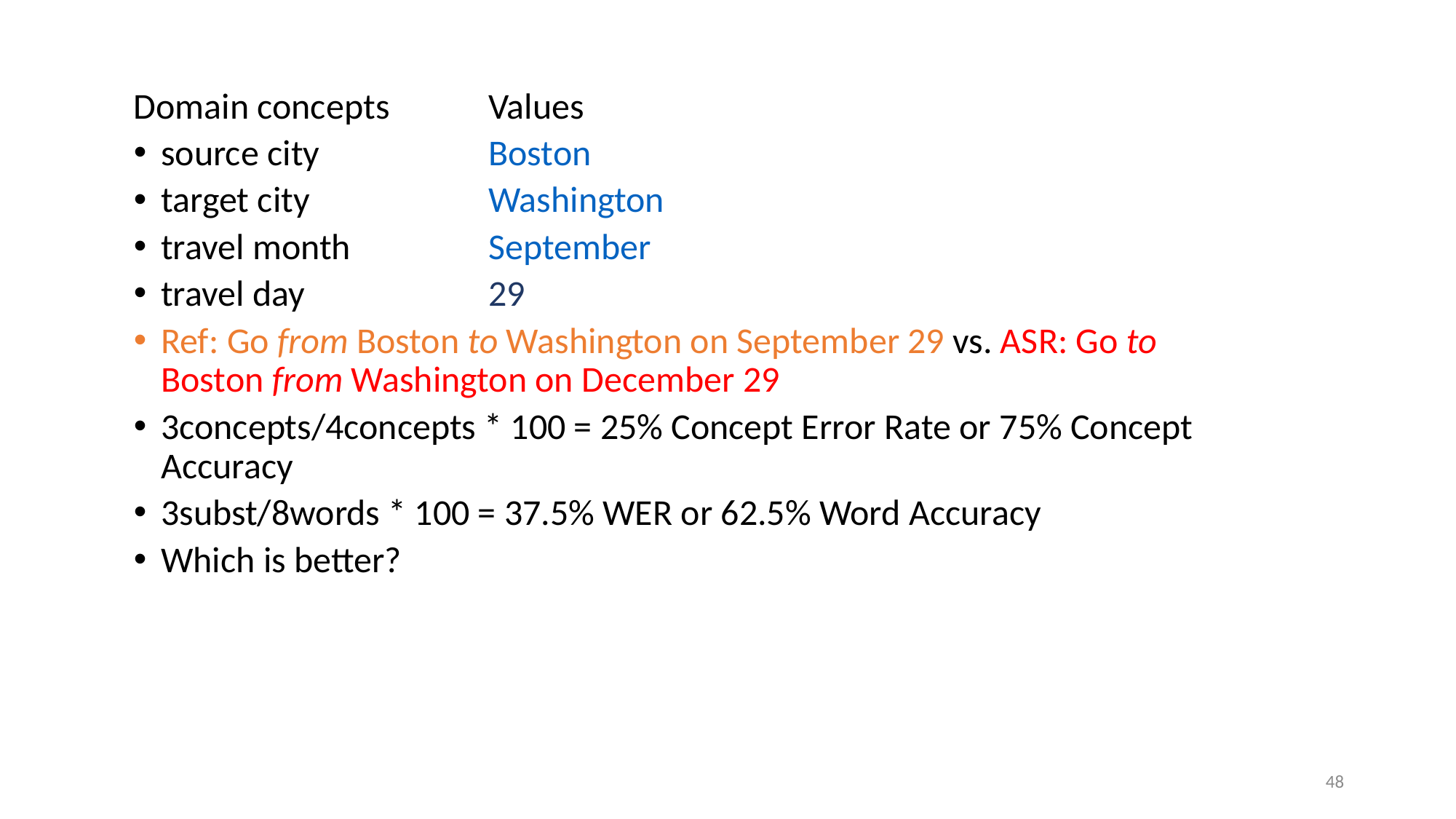

Domain concepts	Values
source city		Boston
target city		Washington
travel month		September
travel day		29
Ref: Go from Boston to Washington on September 29 vs. ASR: Go to Boston from Washington on December 29
3concepts/4concepts * 100 = 25% Concept Error Rate or 75% Concept Accuracy
3subst/8words * 100 = 37.5% WER or 62.5% Word Accuracy
Which is better?
48